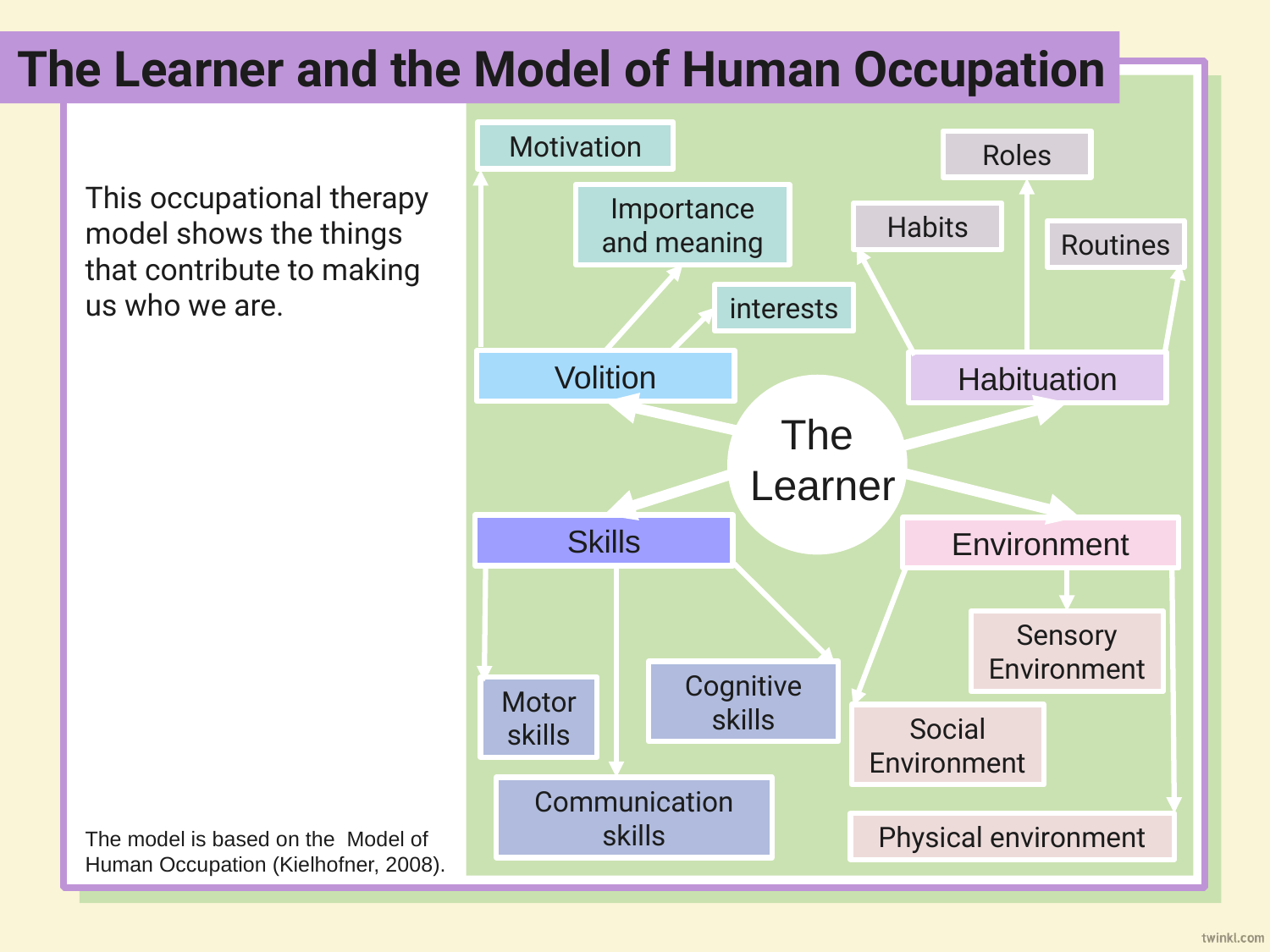

The Learner and the Model of Human Occupation

Motivation
Roles
This occupational therapy model shows the things that contribute to making us who we are.

The model is based on the  Model of Human Occupation (Kielhofner, 2008).

Importance and meaning
Habits
Routines
interests
Volition
Habituation

The
 Learner
Skills
Environment
Sensory
Environment
Cognitive skills
Motor skills
Social Environment
Communication skills
Physical environment